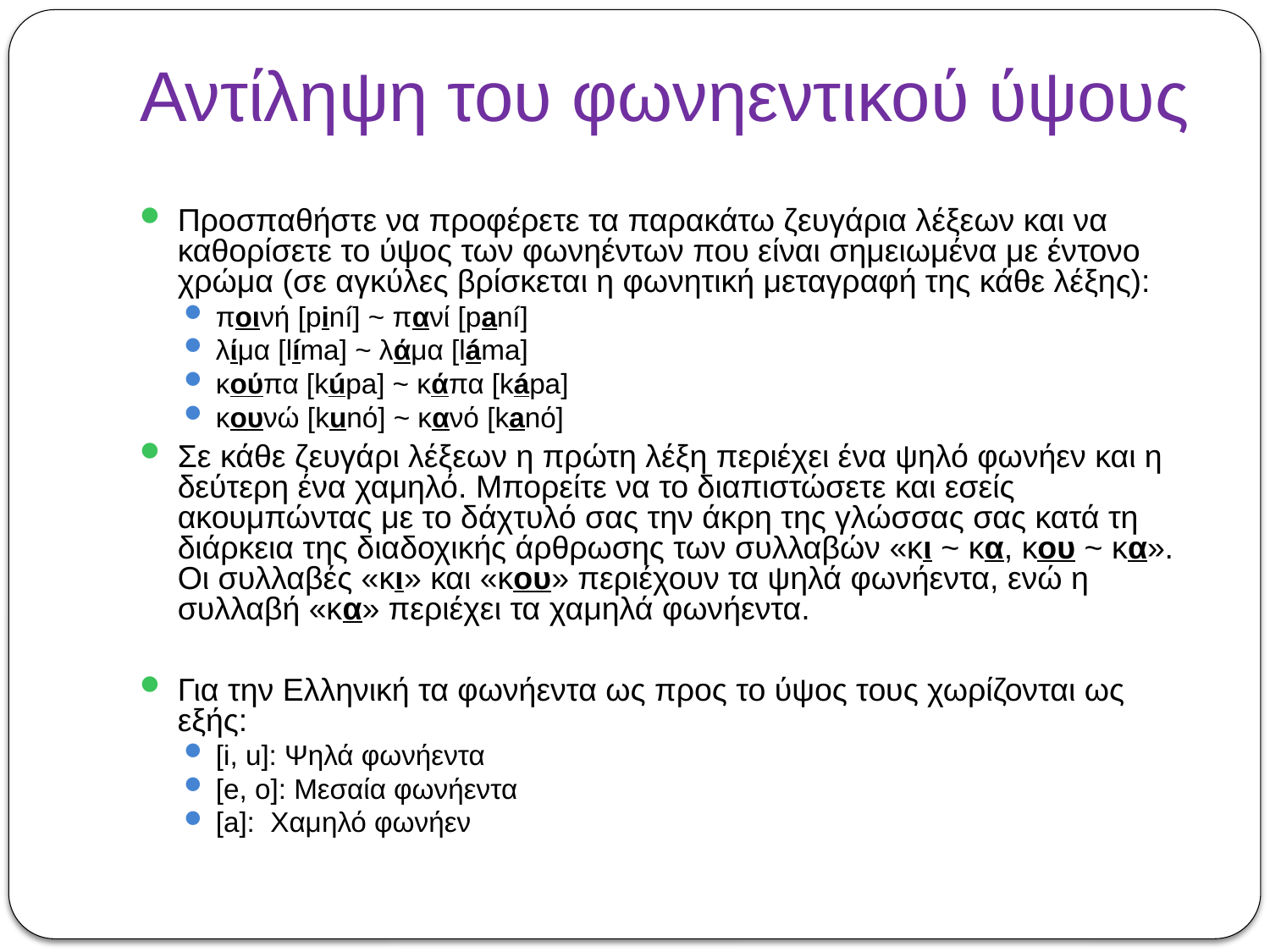

# Αντίληψη του φωνηεντικού ύψους
Προσπαθήστε να προφέρετε τα παρακάτω ζευγάρια λέξεων και να καθορίσετε το ύψος των φωνηέντων που είναι σημειωμένα με έντονο χρώμα (σε αγκύλες βρίσκεται η φωνητική μεταγραφή της κάθε λέξης):
ποινή [piní] ~ πανί [paní]
λίμα [líma] ~ λάμα [láma]
κούπα [kúpa] ~ κάπα [kápa]
κουνώ [kunό] ~ κανό [kanό]
Σε κάθε ζευγάρι λέξεων η πρώτη λέξη περιέχει ένα ψηλό φωνήεν και η δεύτερη ένα χαμηλό. Μπορείτε να το διαπιστώσετε και εσείς ακουμπώντας με το δάχτυλό σας την άκρη της γλώσσας σας κατά τη διάρκεια της διαδοχικής άρθρωσης των συλλαβών «κι ~ κα, κου ~ κα». Οι συλλαβές «κι» και «κου» περιέχουν τα ψηλά φωνήεντα, ενώ η συλλαβή «κα» περιέχει τα χαμηλά φωνήεντα.

Για την Ελληνική τα φωνήεντα ως προς το ύψος τους χωρίζονται ως εξής:
[i, u]: Ψηλά φωνήεντα
[e, o]: Μεσαία φωνήεντα
[a]:  Χαμηλό φωνήεν